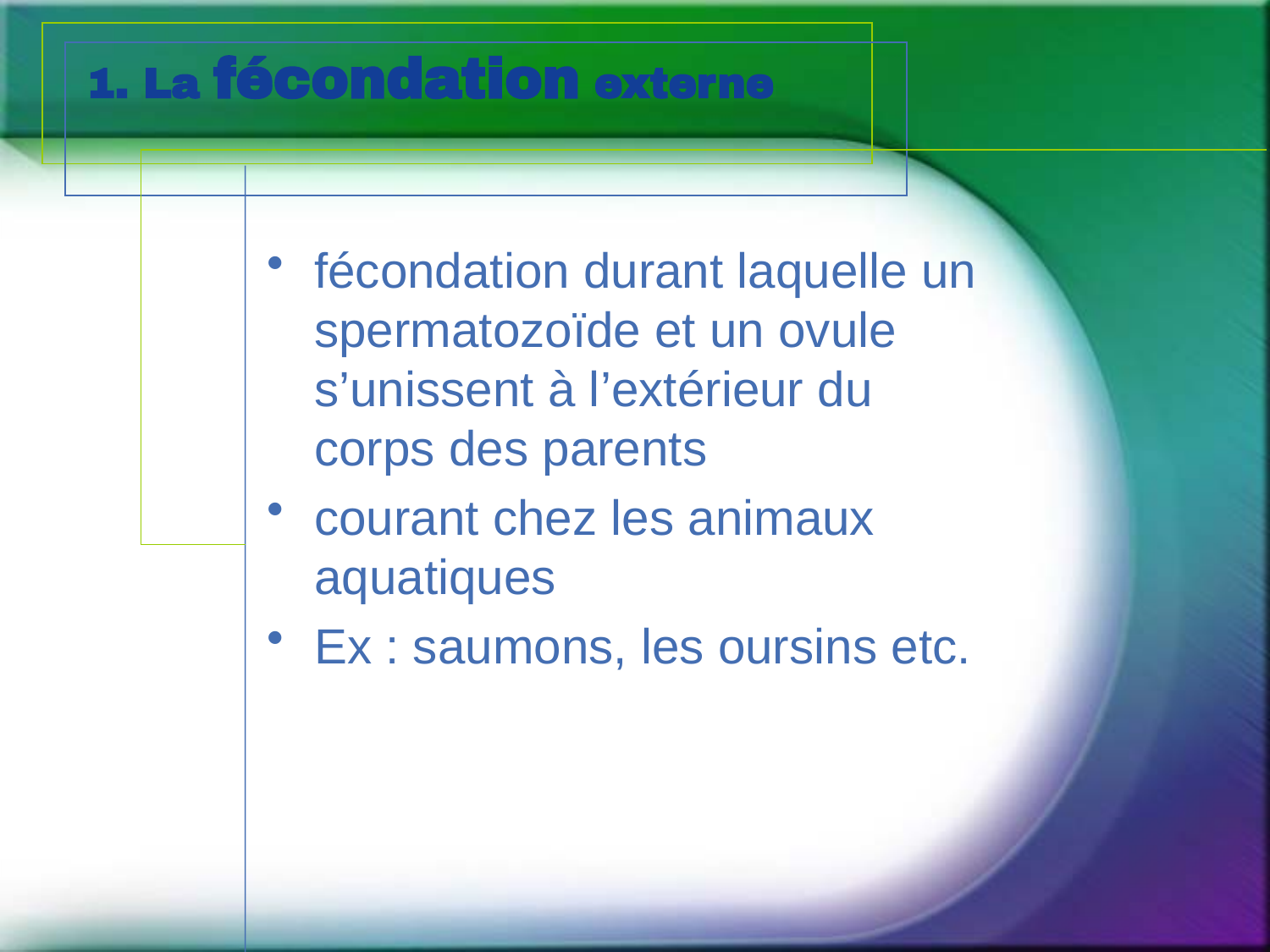

# 1. La fécondation externe
fécondation durant laquelle un spermatozoïde et un ovule s’unissent à l’extérieur du corps des parents
courant chez les animaux aquatiques
Ex : saumons, les oursins etc.